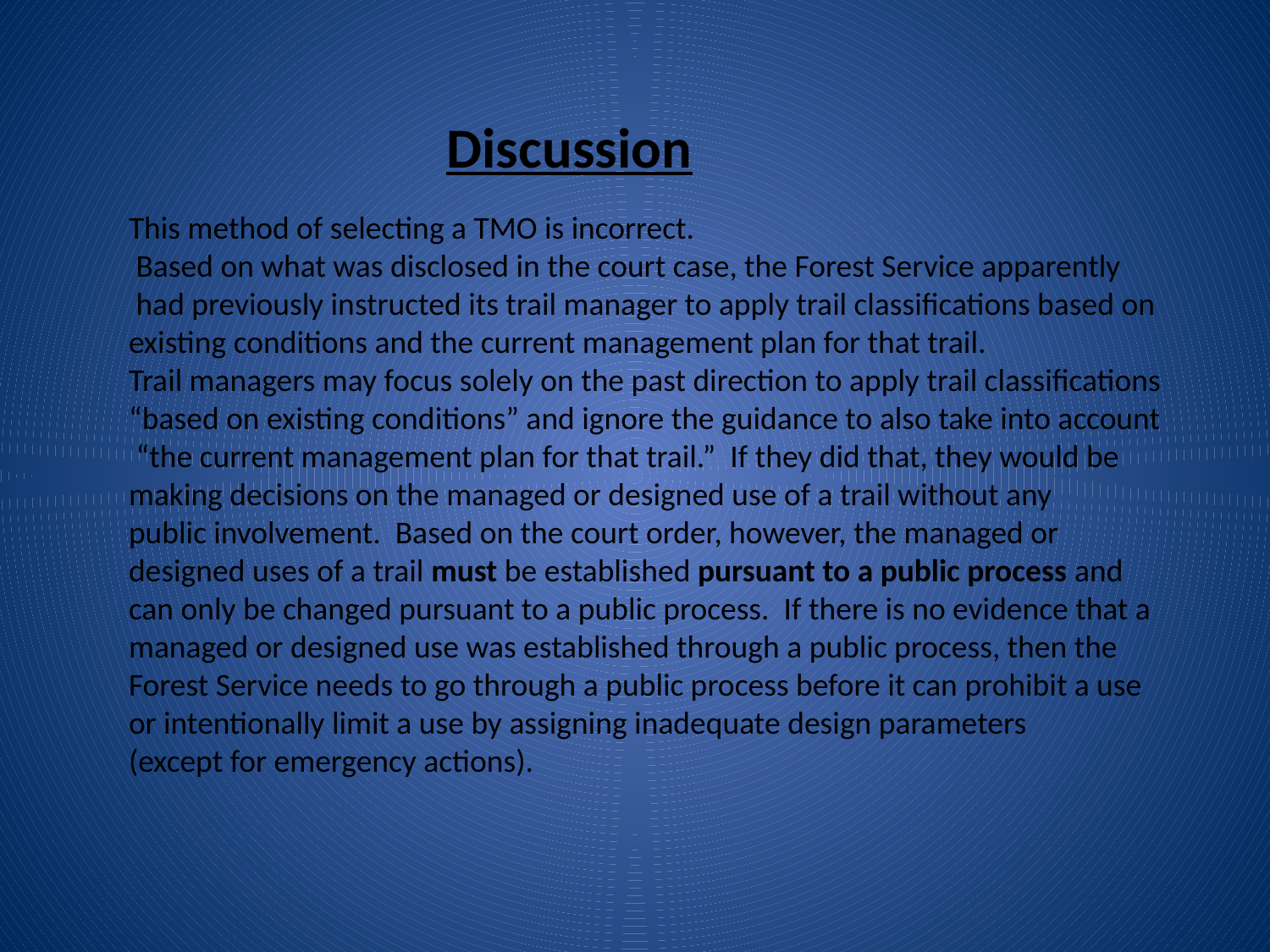

Discussion
This method of selecting a TMO is incorrect.
 Based on what was disclosed in the court case, the Forest Service apparently
 had previously instructed its trail manager to apply trail classifications based on
existing conditions and the current management plan for that trail.
Trail managers may focus solely on the past direction to apply trail classifications
“based on existing conditions” and ignore the guidance to also take into account
 “the current management plan for that trail.”  If they did that, they would be
making decisions on the managed or designed use of a trail without any
public involvement.  Based on the court order, however, the managed or
designed uses of a trail must be established pursuant to a public process and
can only be changed pursuant to a public process.  If there is no evidence that a
managed or designed use was established through a public process, then the
Forest Service needs to go through a public process before it can prohibit a use
or intentionally limit a use by assigning inadequate design parameters
(except for emergency actions).